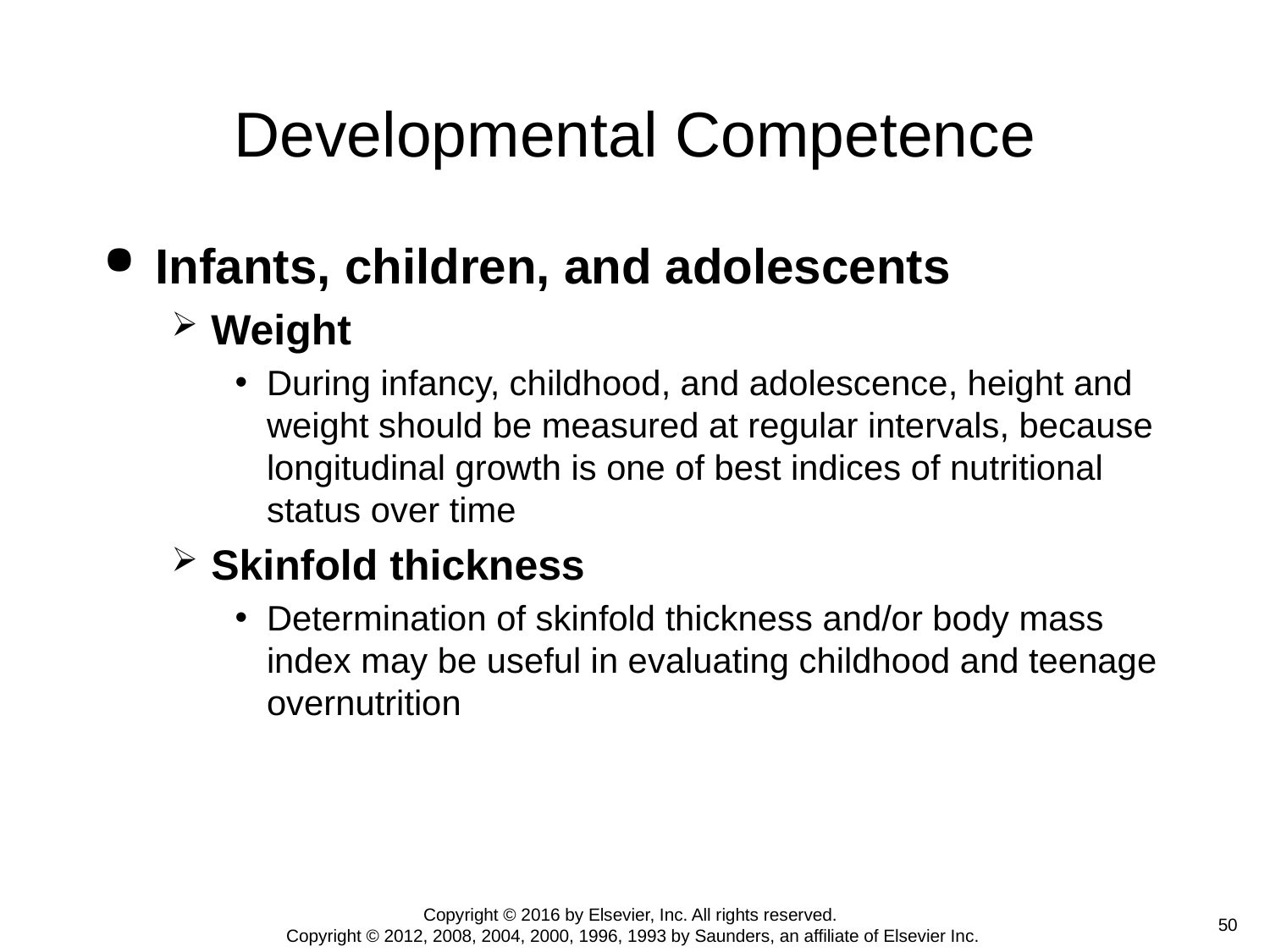

# Developmental Competence
Infants, children, and adolescents
Weight
During infancy, childhood, and adolescence, height and weight should be measured at regular intervals, because longitudinal growth is one of best indices of nutritional status over time
Skinfold thickness
Determination of skinfold thickness and/or body mass index may be useful in evaluating childhood and teenage overnutrition
Copyright © 2016 by Elsevier, Inc. All rights reserved.
Copyright © 2012, 2008, 2004, 2000, 1996, 1993 by Saunders, an affiliate of Elsevier Inc.
 50